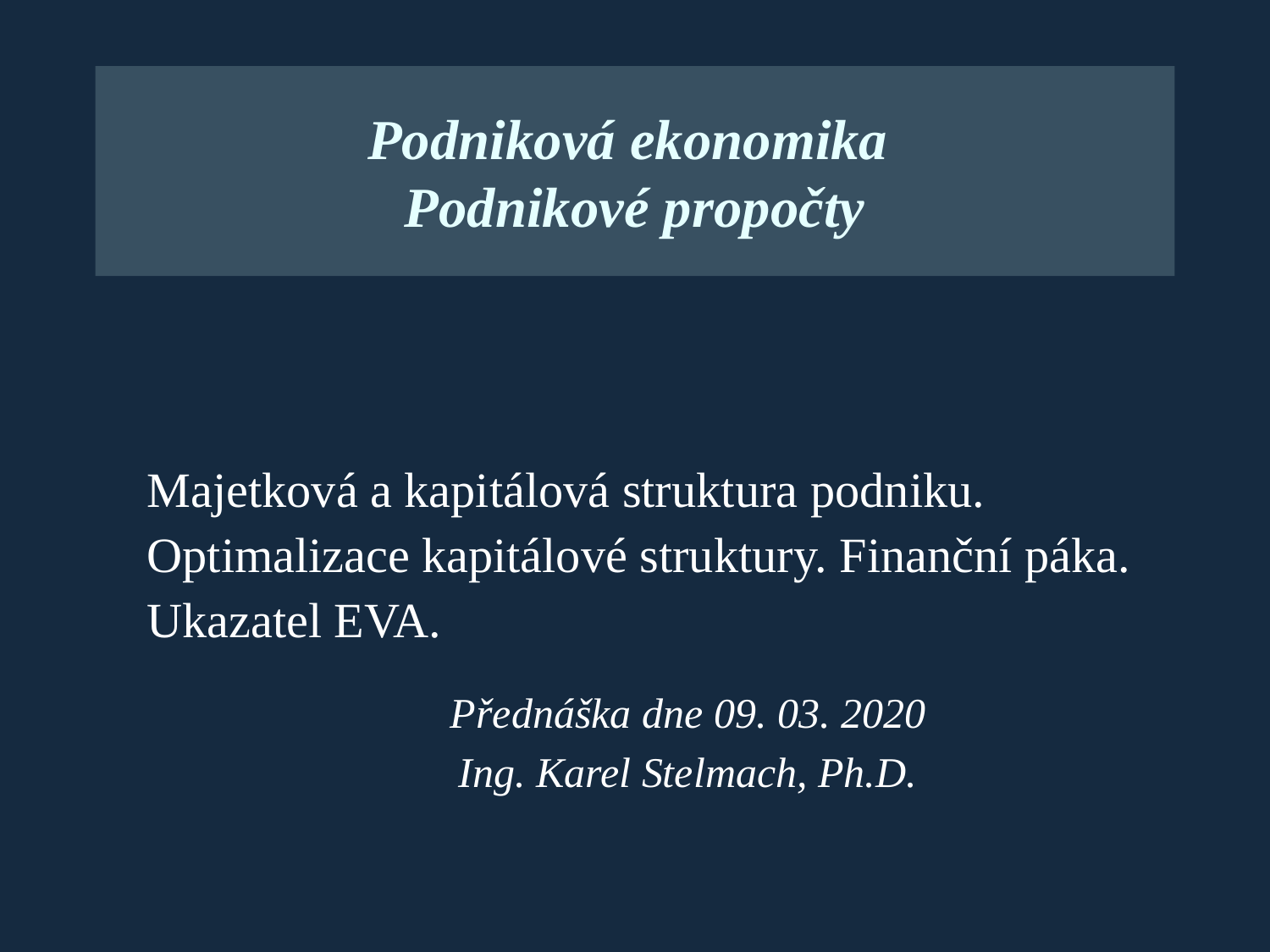

Podniková ekonomika
Podnikové propočty
Majetková a kapitálová struktura podniku. Optimalizace kapitálové struktury. Finanční páka. Ukazatel EVA.
Přednáška dne 09. 03. 2020
Ing. Karel Stelmach, Ph.D.